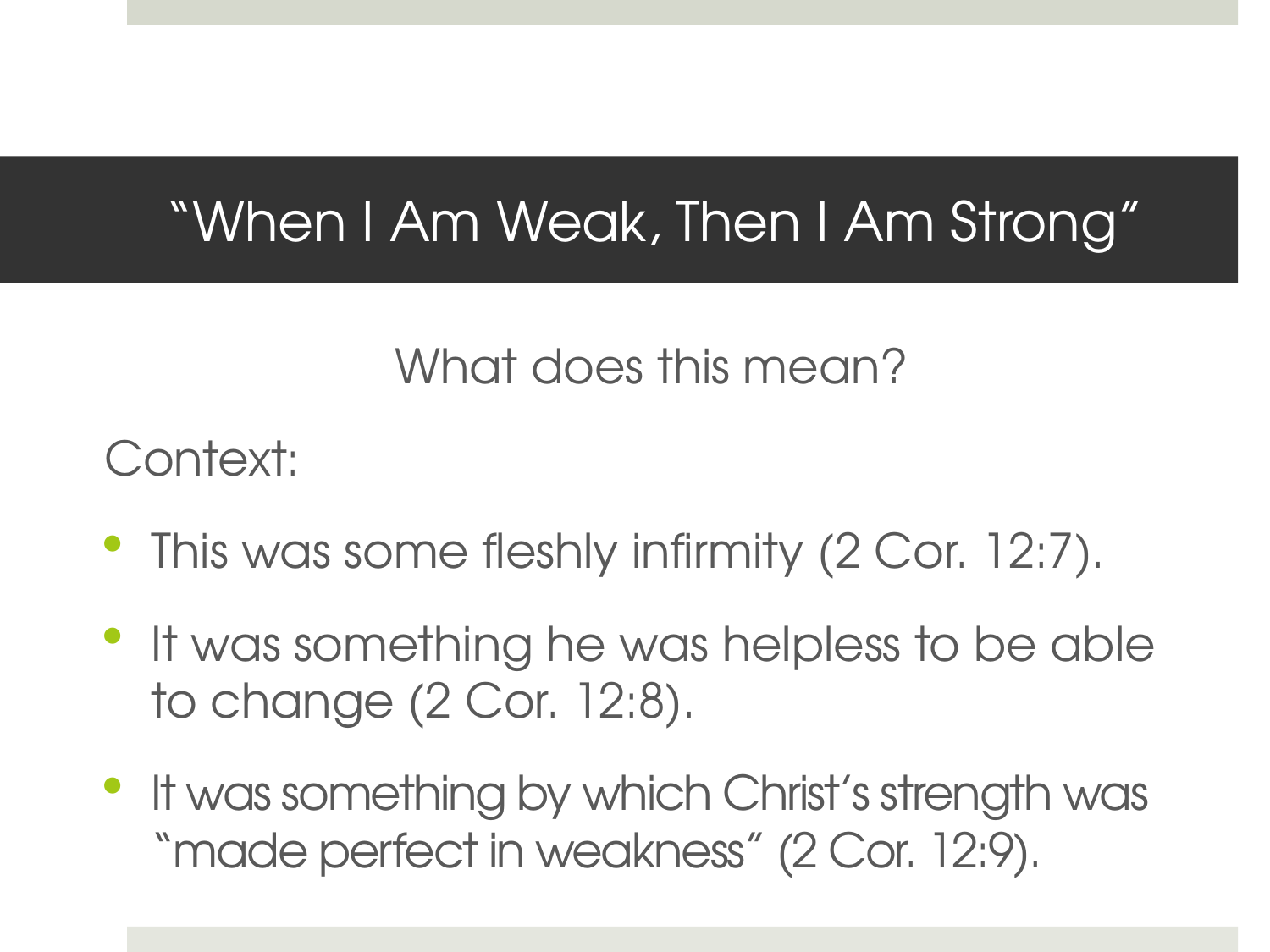

# “When I Am Weak, Then I Am Strong”
What does this mean?
Context:
This was some fleshly infirmity (2 Cor. 12:7).
It was something he was helpless to be able to change (2 Cor. 12:8).
It was something by which Christ’s strength was “made perfect in weakness” (2 Cor. 12:9).